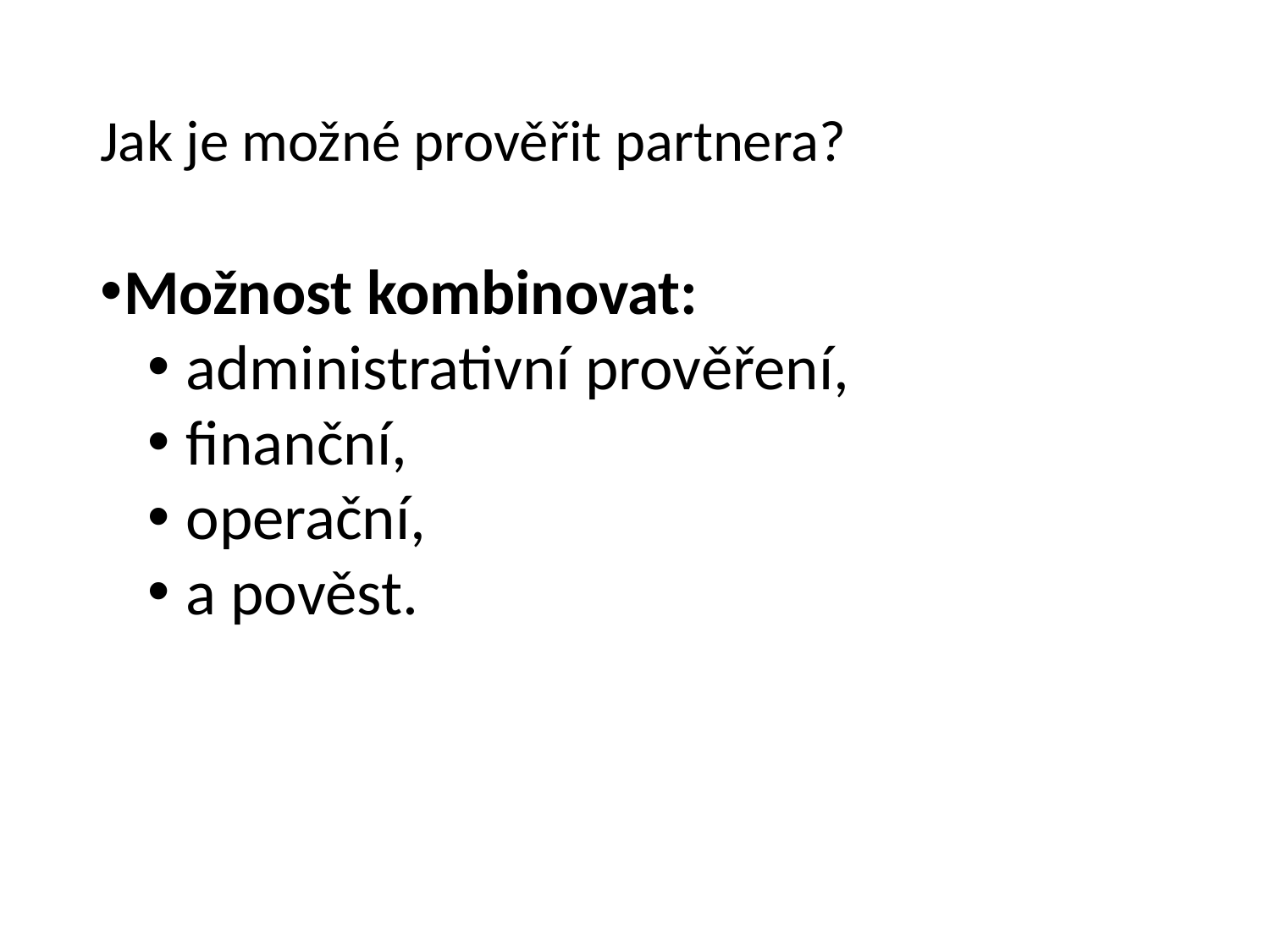

# Jak je možné prověřit partnera?
Možnost kombinovat:
 administrativní prověření,
 finanční,
 operační,
 a pověst.